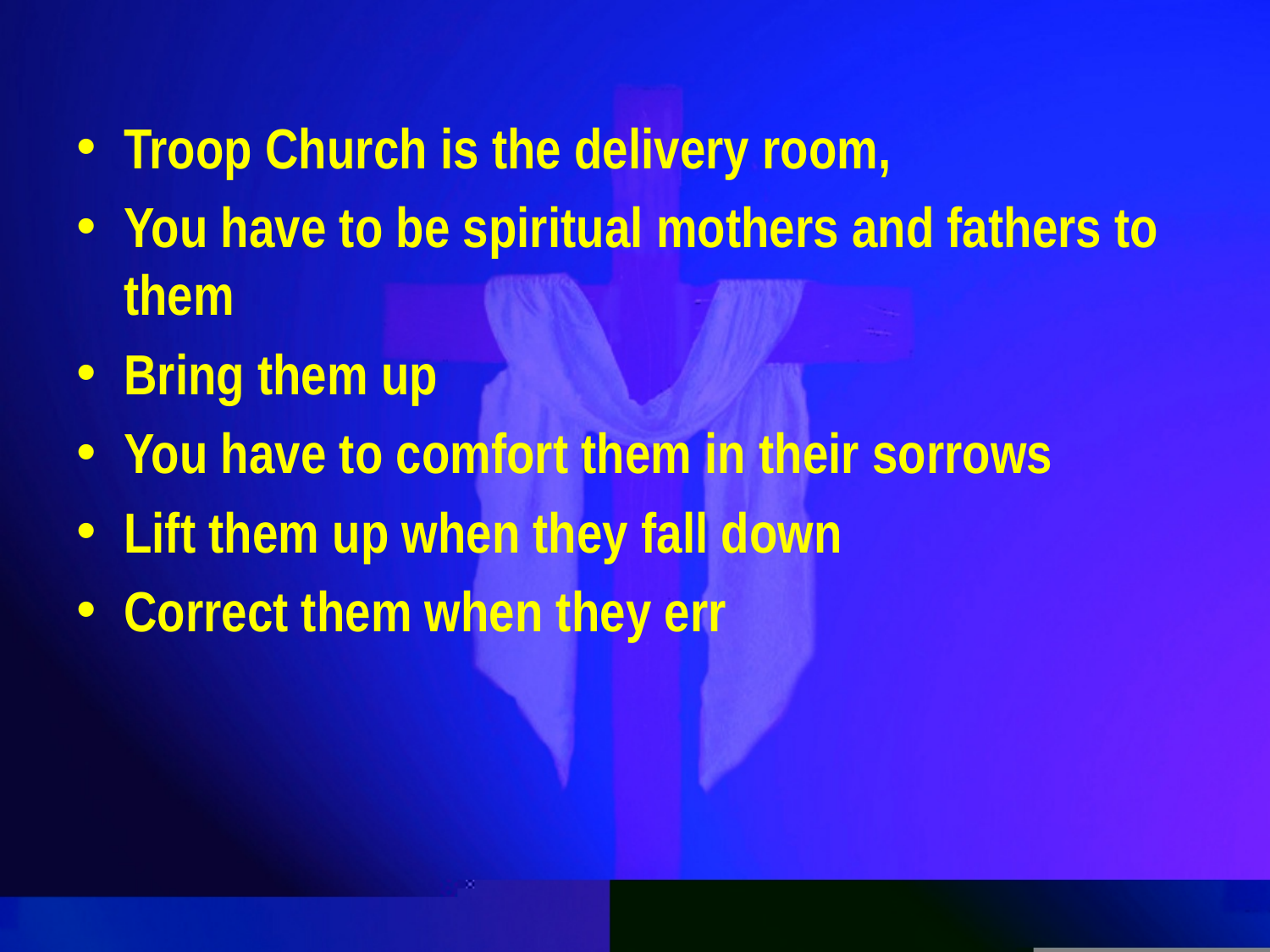

Troop Church is the delivery room,
You have to be spiritual mothers and fathers to them
Bring them up
You have to comfort them in their sorrows
Lift them up when they fall down
Correct them when they err